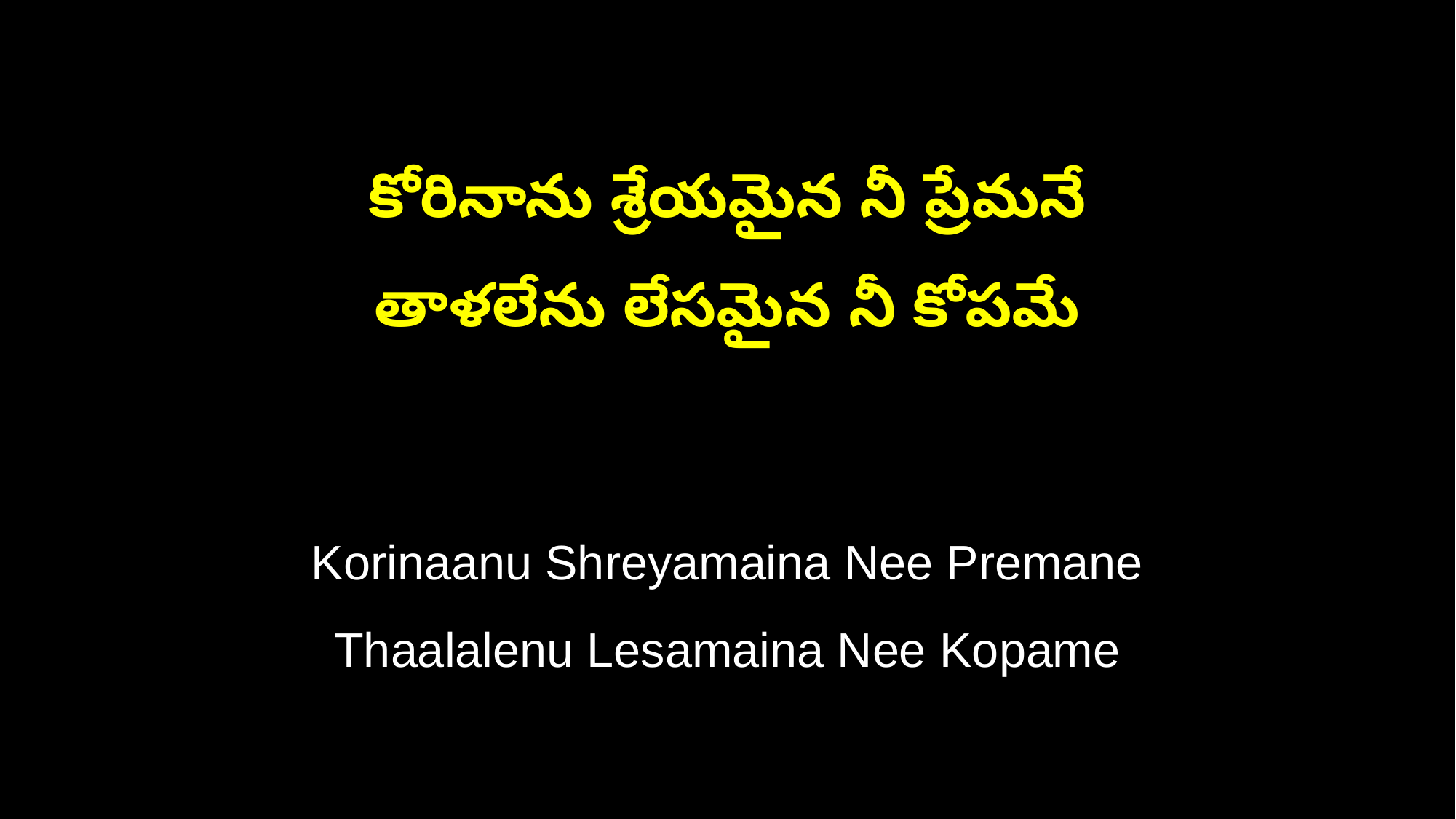

కోరినాను శ్రేయమైన నీ ప్రేమనే
తాళలేను లేసమైన నీ కోపమే
Korinaanu Shreyamaina Nee Premane
Thaalalenu Lesamaina Nee Kopame